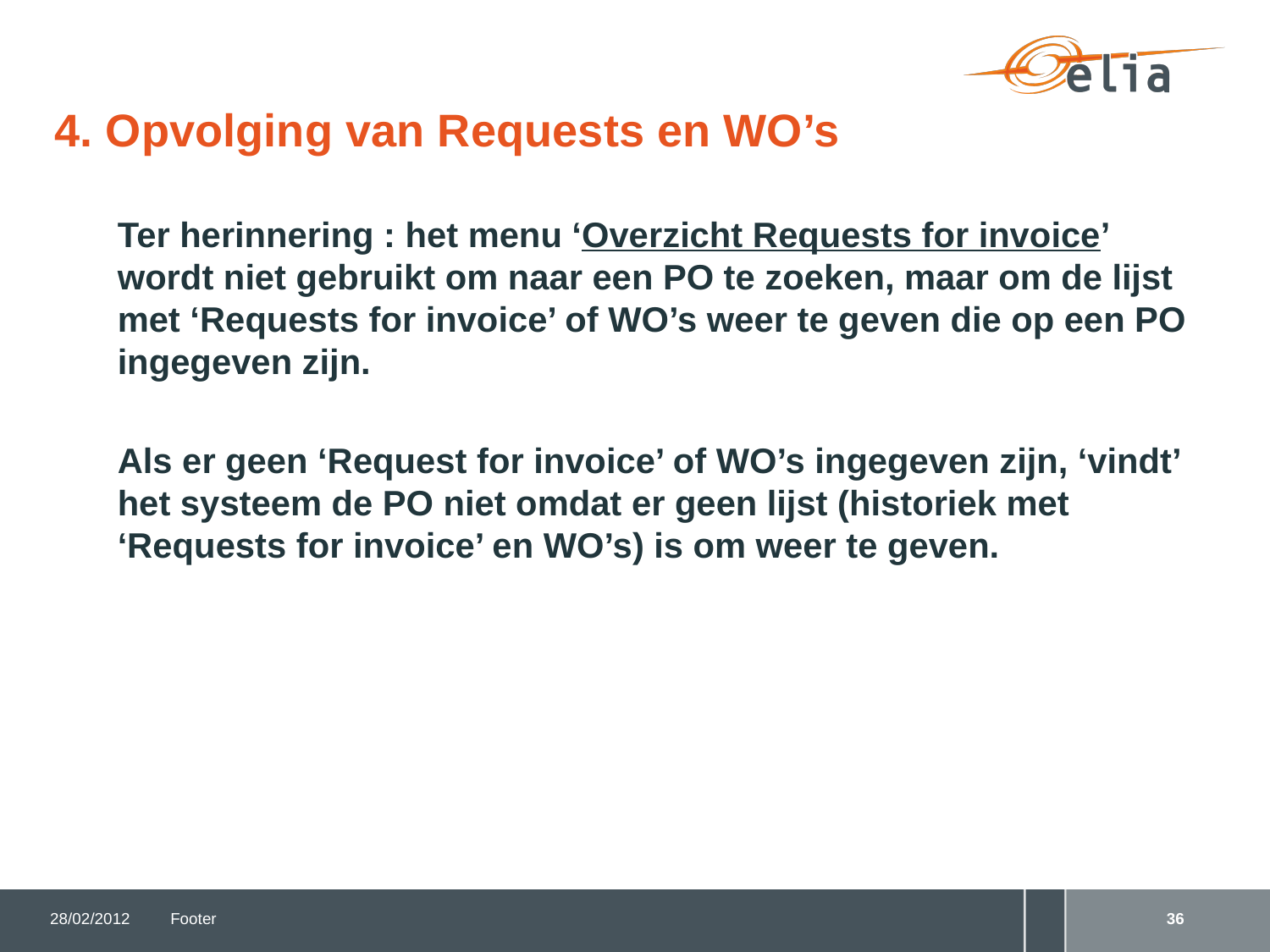

# 4. Opvolging van Requests en WO’s
Ter herinnering : het menu ‘Overzicht Requests for invoice’ wordt niet gebruikt om naar een PO te zoeken, maar om de lijst met ‘Requests for invoice’ of WO’s weer te geven die op een PO ingegeven zijn.

Als er geen ‘Request for invoice’ of WO’s ingegeven zijn, ‘vindt’ het systeem de PO niet omdat er geen lijst (historiek met ‘Requests for invoice’ en WO’s) is om weer te geven.
28/02/2012
Footer
36